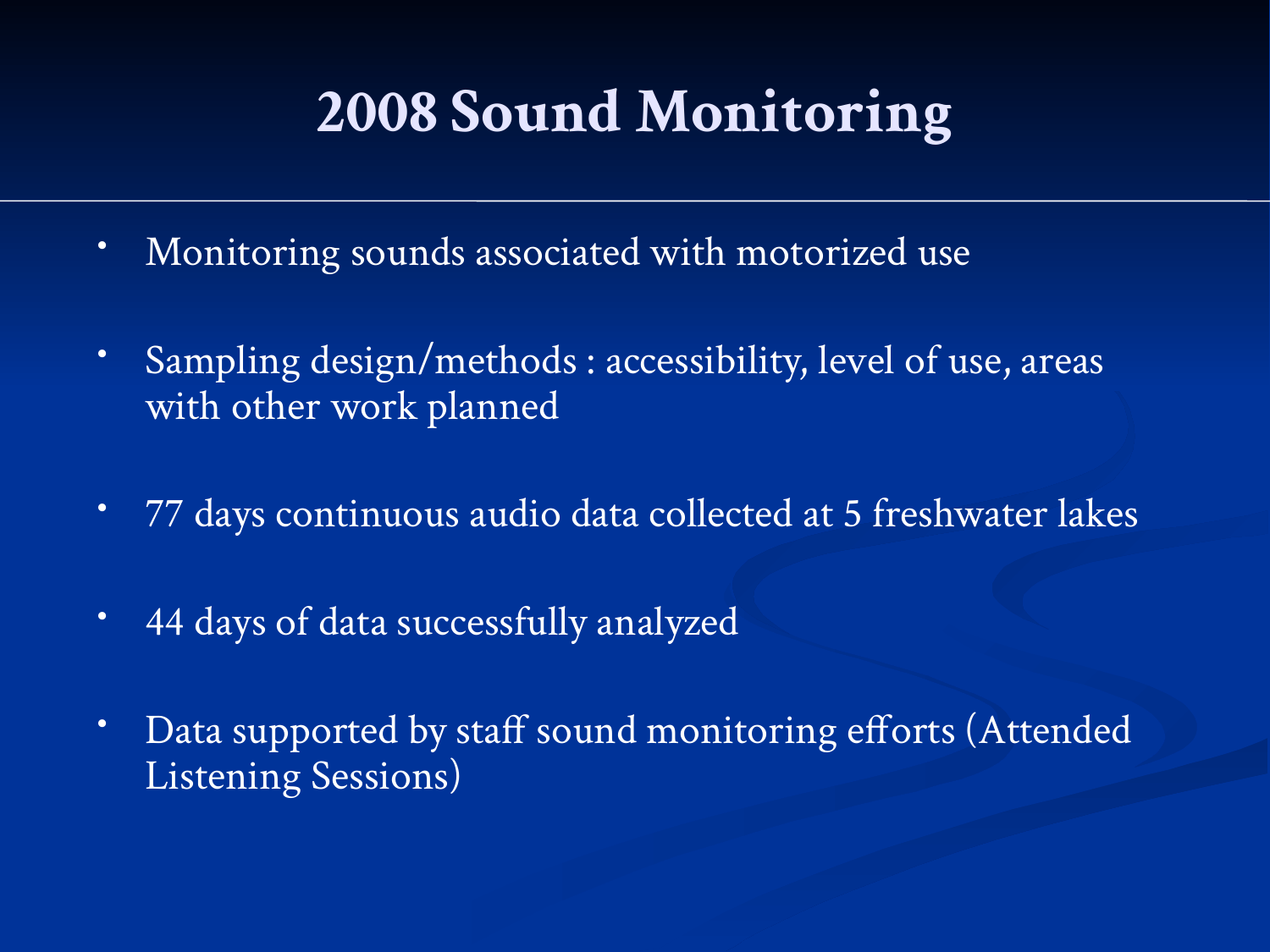

# 2008 Sound Monitoring

Monitoring sounds associated with motorized use

Sampling design/methods : accessibility, level of use, areas with other work planned

77 days continuous audio data collected at 5 freshwater lakes

44 days of data successfully analyzed

Data supported by staff sound monitoring efforts (Attended Listening Sessions)